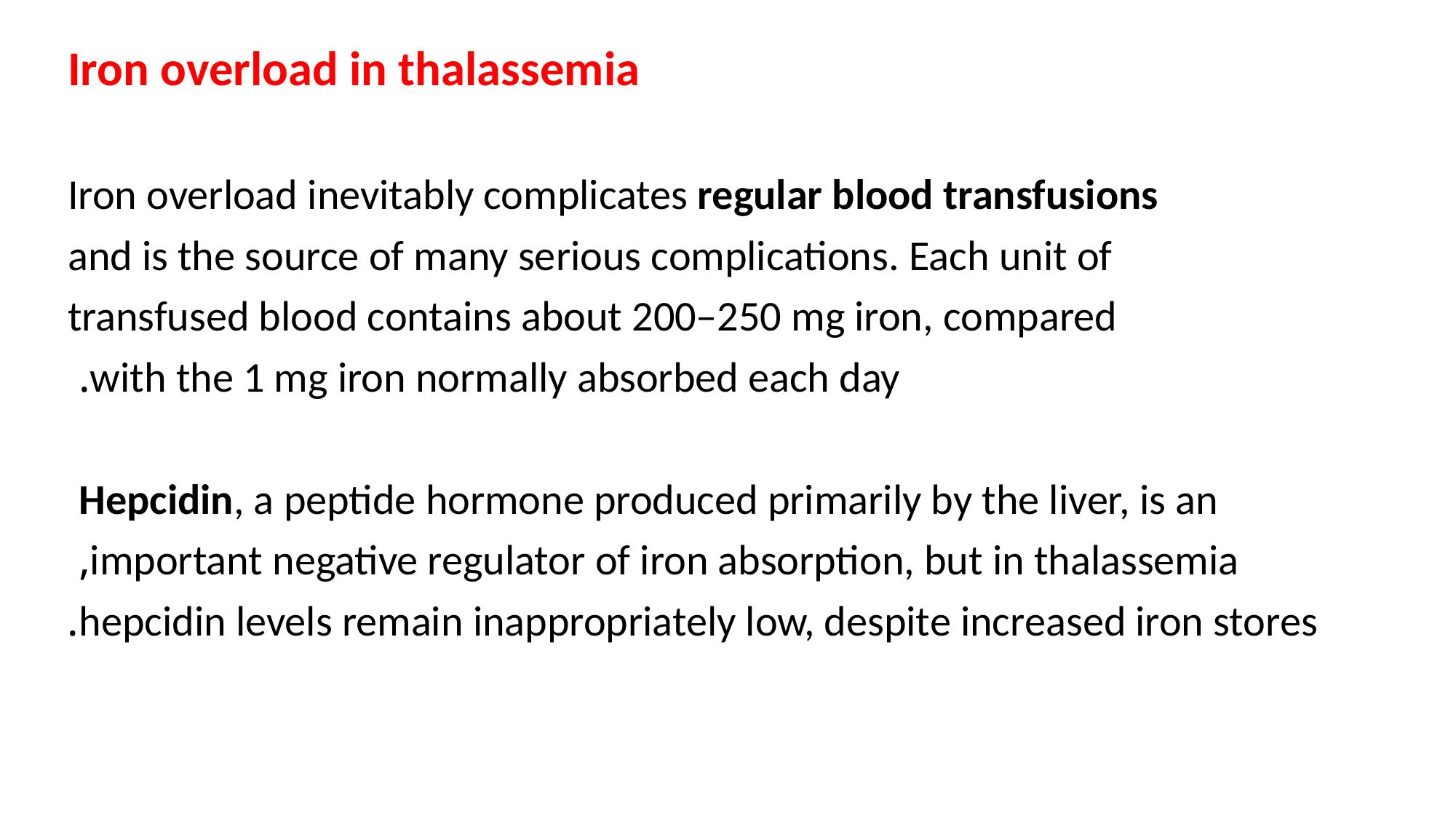

Iron overload in thalassemia

Iron overload inevitably complicates regular blood transfusions
and is the source of many serious complications. Each unit of
transfused blood contains about 200–250 mg iron, compared
with the 1 mg iron normally absorbed each day.

Hepcidin, a peptide hormone produced primarily by the liver, is an
important negative regulator of iron absorption, but in thalassemia,
hepcidin levels remain inappropriately low, despite increased iron stores.